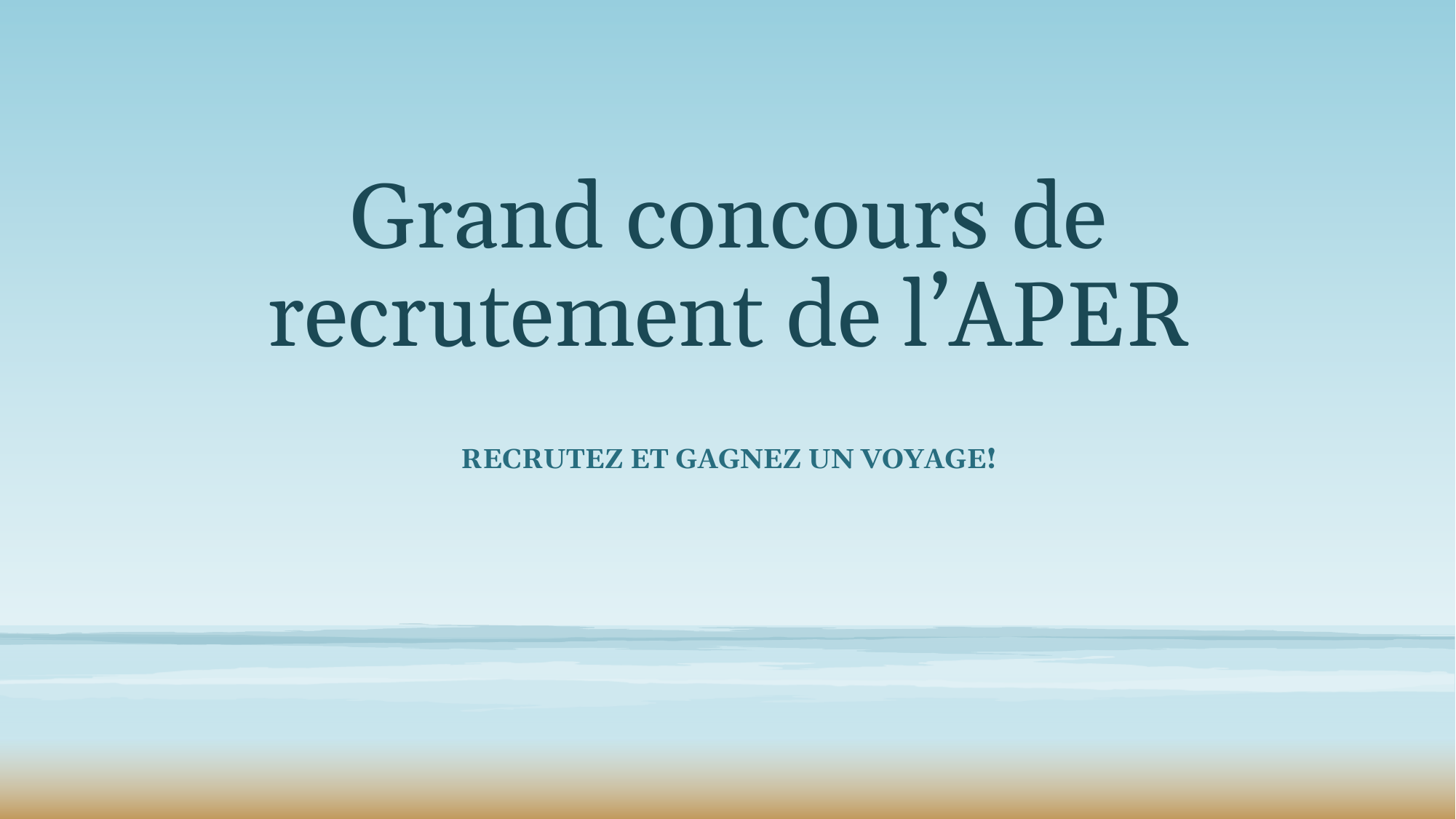

# Grand concours de recrutement de l’APER
Recrutez et gagnez un voyage!